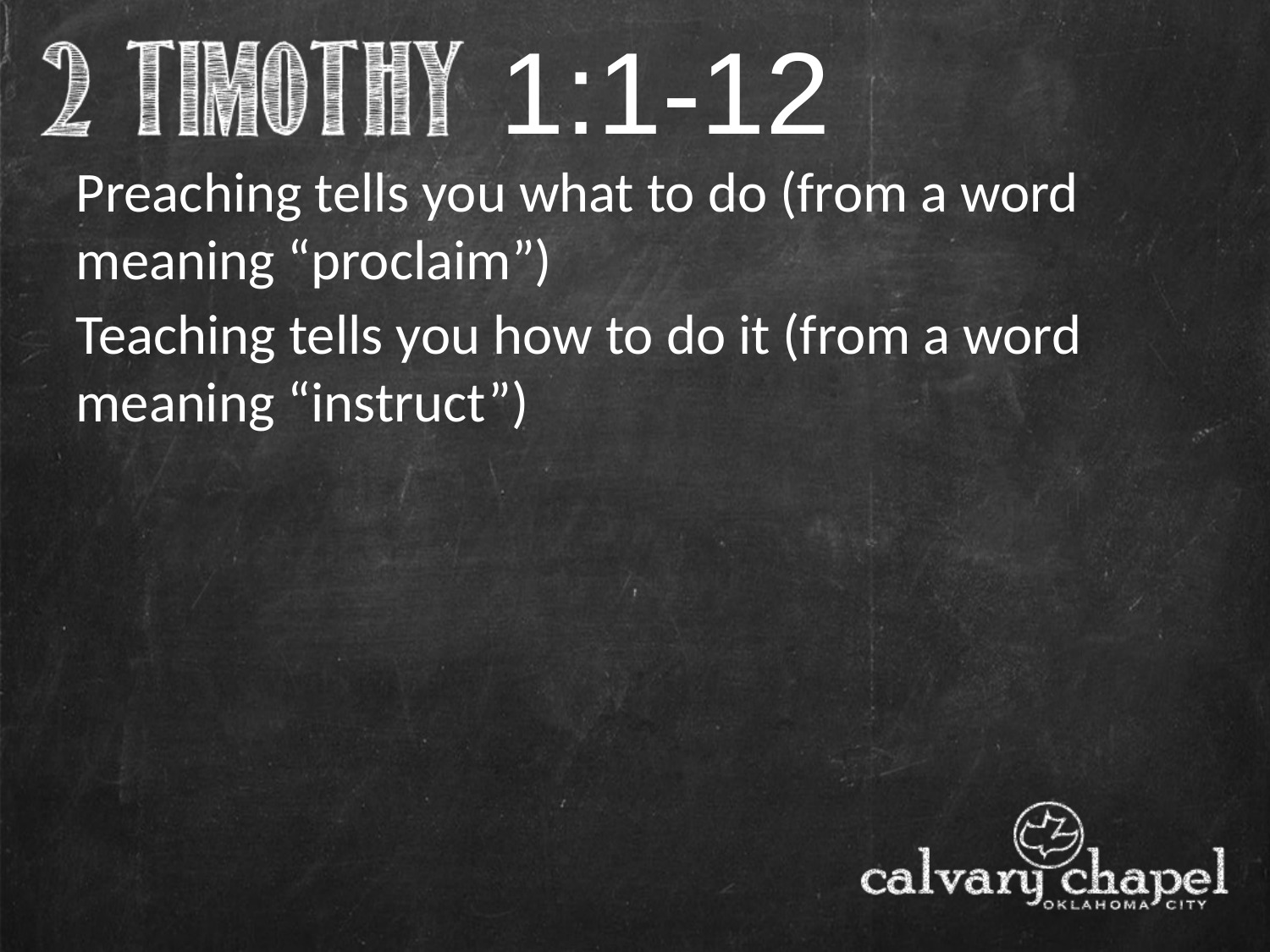

1:1-12
Preaching tells you what to do (from a word meaning “proclaim”)
Teaching tells you how to do it (from a word meaning “instruct”)